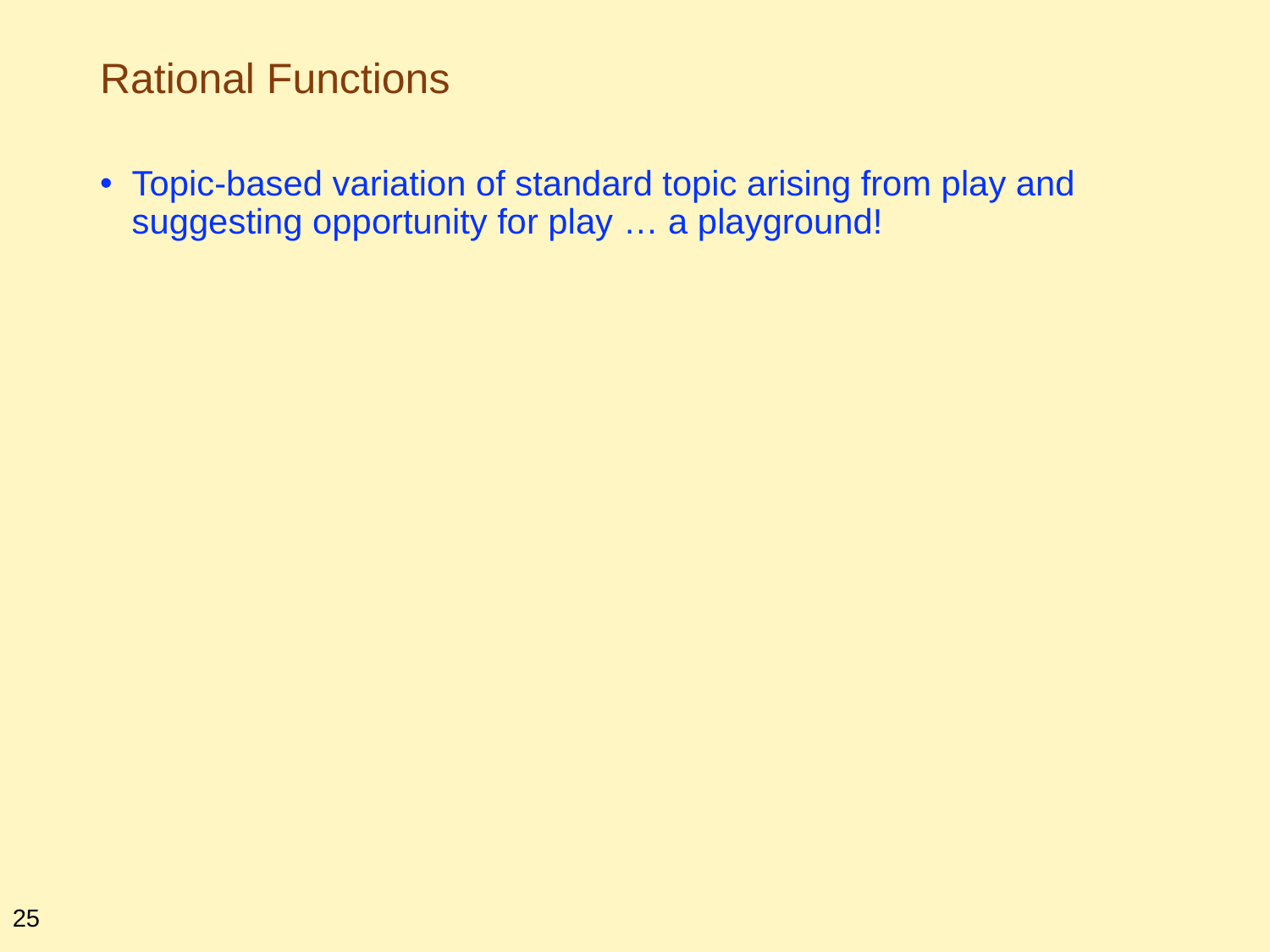

# Rational Functions
Topic-based variation of standard topic arising from play and suggesting opportunity for play … a playground!